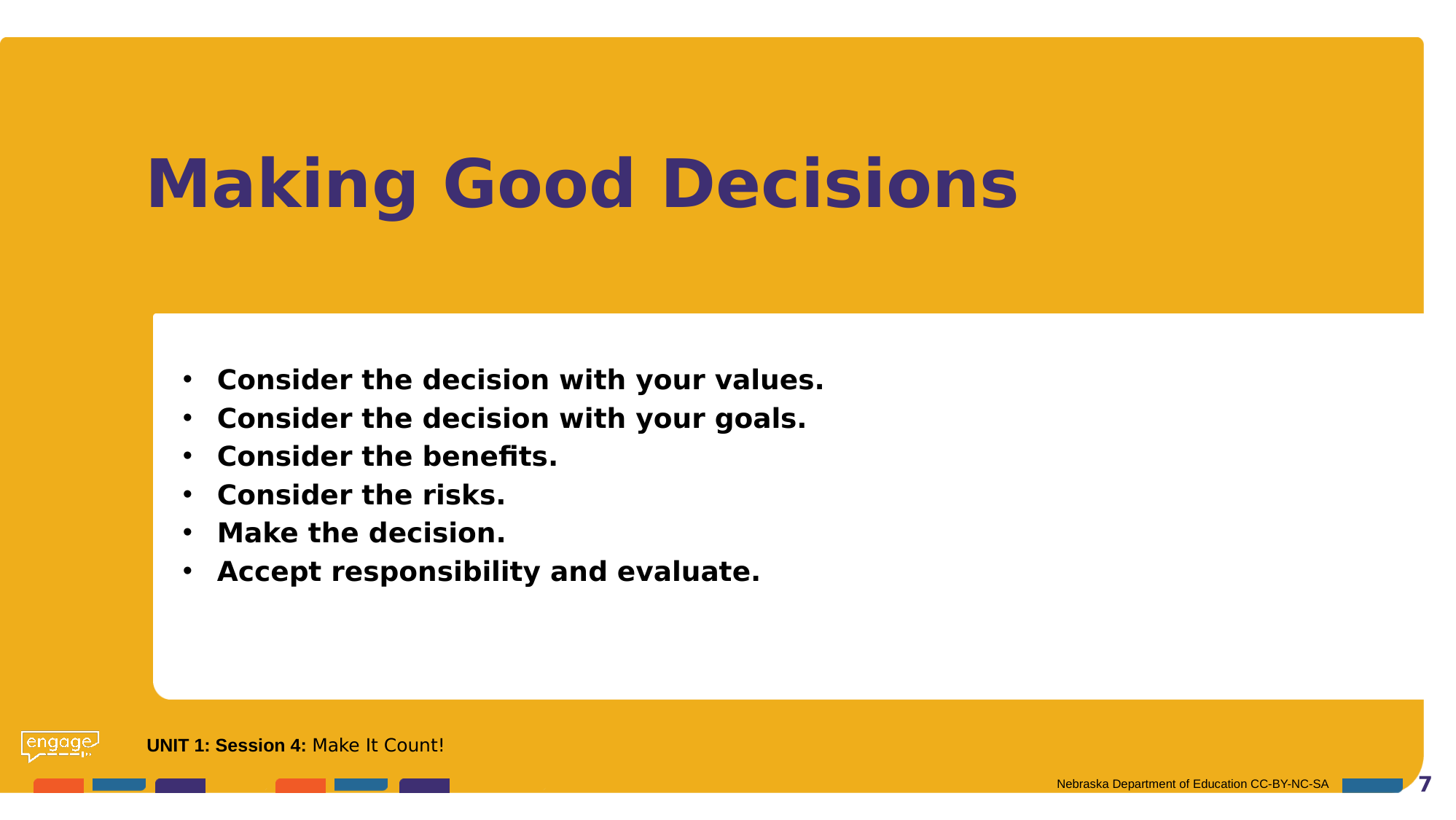

# Making Good Decisions
Consider the decision with your values.
Consider the decision with your goals.
Consider the benefits.
Consider the risks.
Make the decision.
Accept responsibility and evaluate.
UNIT 1: Session 4: Make It Count!